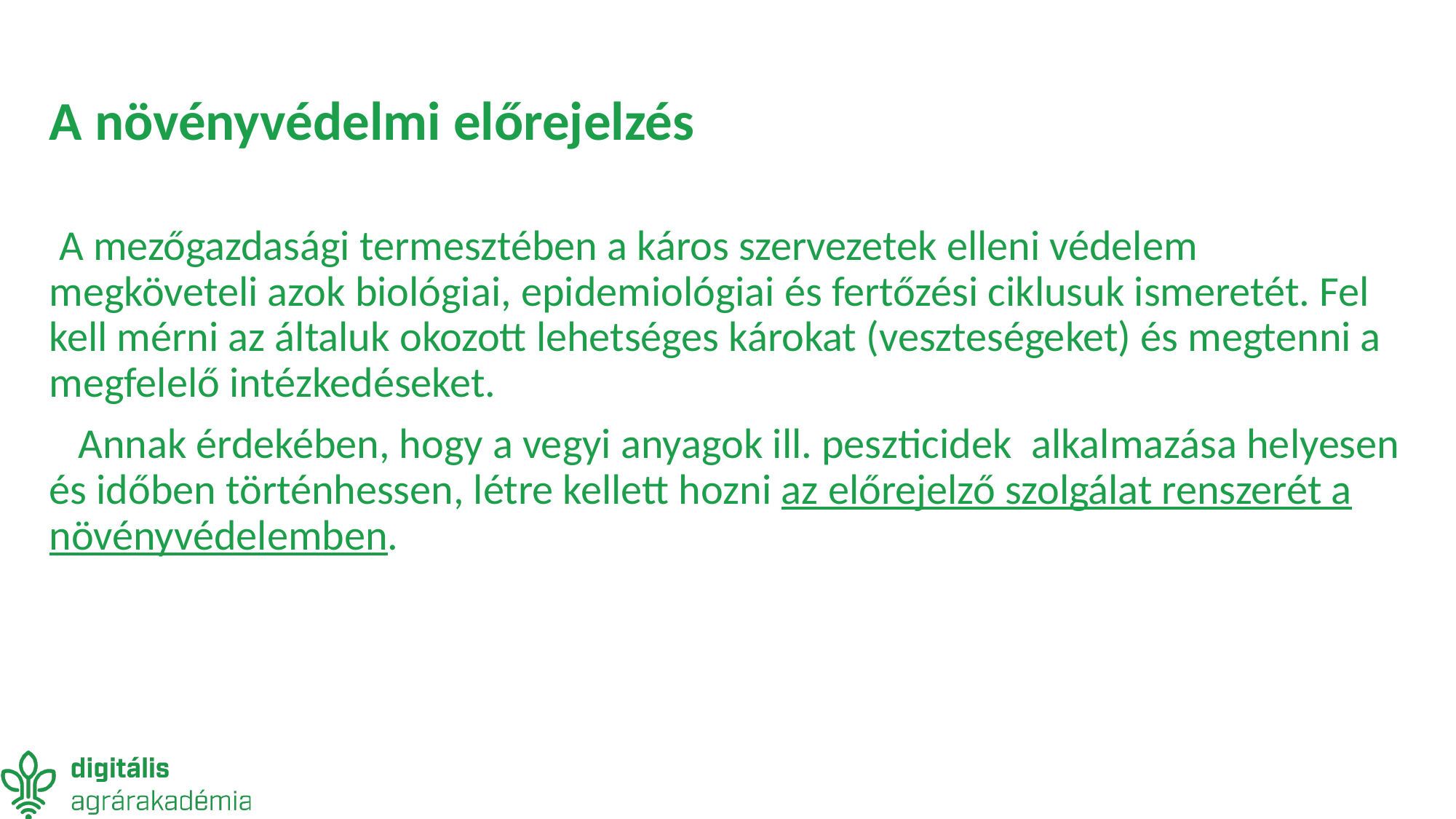

# A növényvédelmi előrejelzés
 A mezőgazdasági termesztében a káros szervezetek elleni védelem megköveteli azok biológiai, epidemiológiai és fertőzési ciklusuk ismeretét. Fel kell mérni az általuk okozott lehetséges károkat (veszteségeket) és megtenni a megfelelő intézkedéseket.
   Annak érdekében, hogy a vegyi anyagok ill. peszticidek  alkalmazása helyesen és időben történhessen, létre kellett hozni az előrejelző szolgálat renszerét a növényvédelemben.